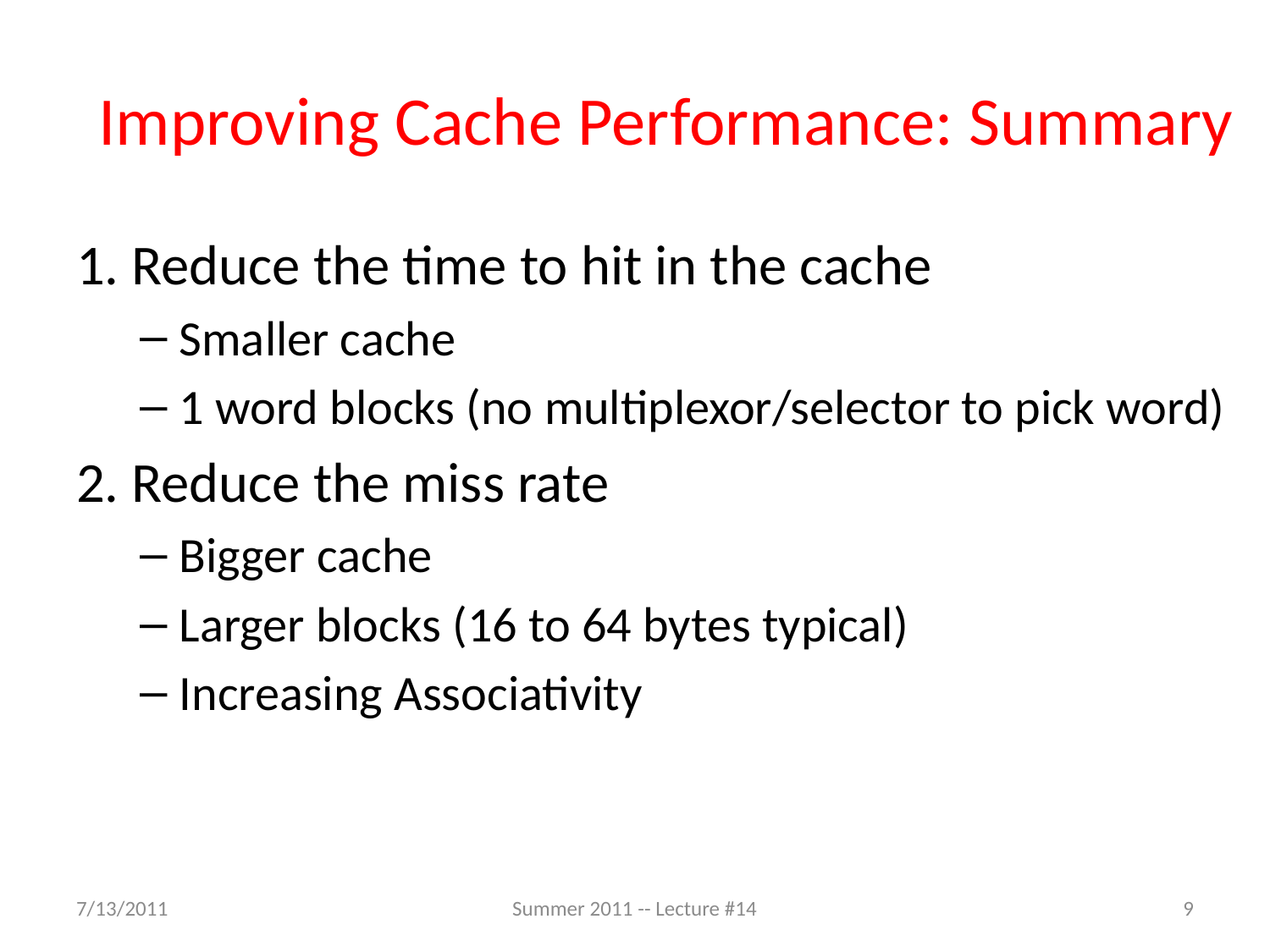

# Improving Cache Performance: Summary
1. Reduce the time to hit in the cache
Smaller cache
1 word blocks (no multiplexor/selector to pick word)
2. Reduce the miss rate
Bigger cache
Larger blocks (16 to 64 bytes typical)
Increasing Associativity
7/13/2011
Summer 2011 -- Lecture #14
9